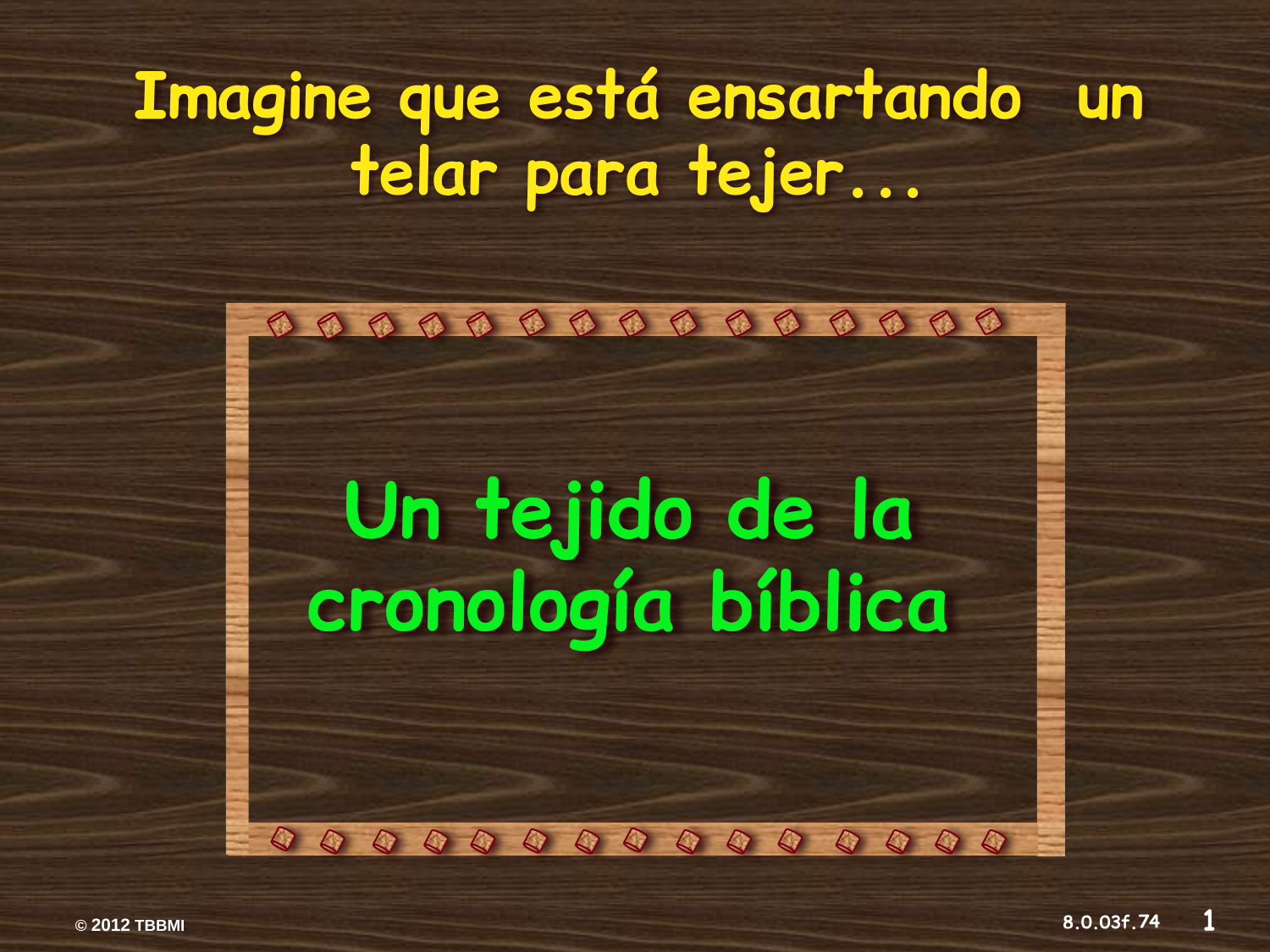

Imagine que está ensartando  un telar para tejer...

Un tejido de la cronología bíblica

1
74
8.0.03f.
© 2012 TBBMI